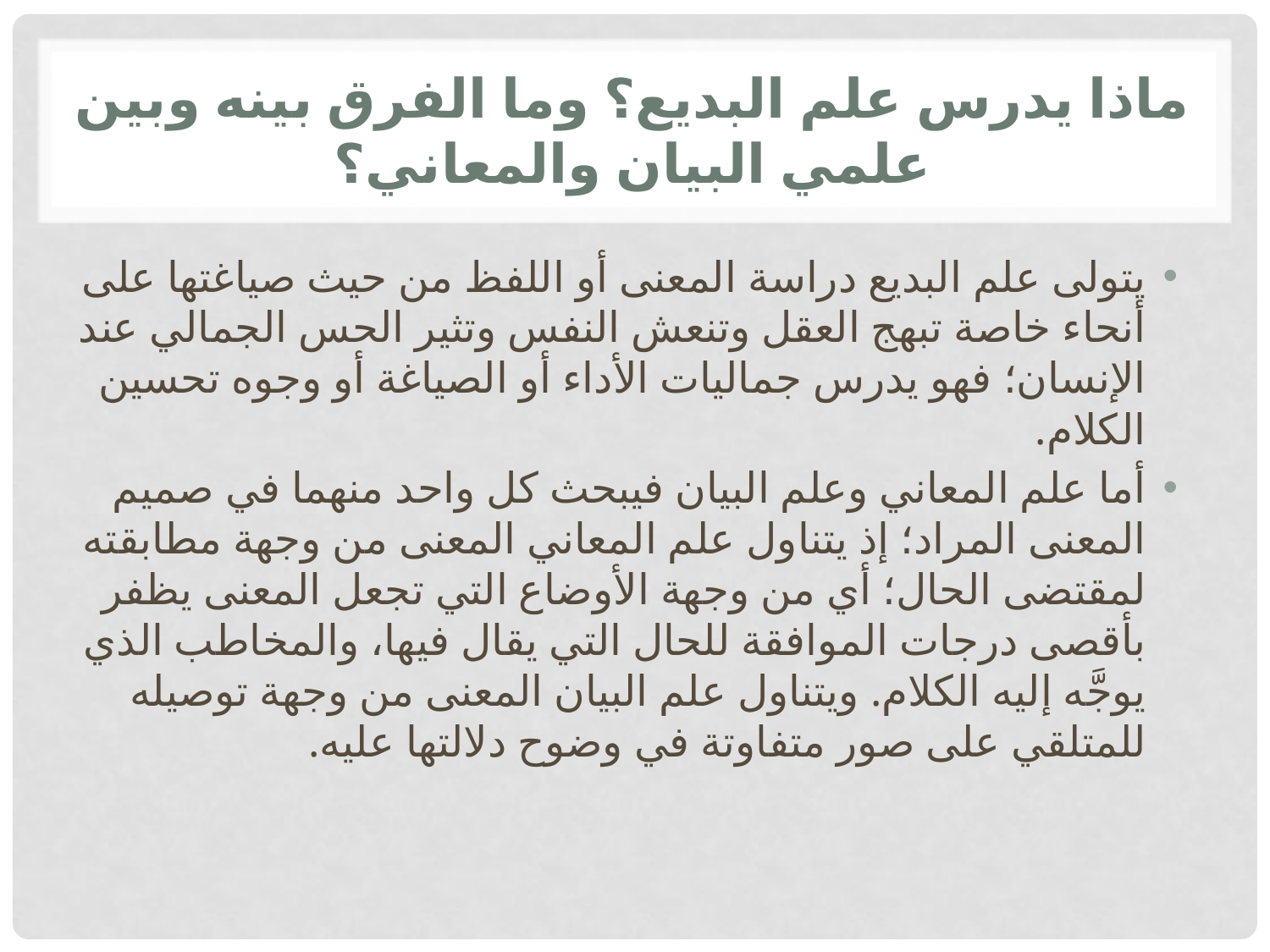

# ماذا يدرس علم البديع؟ وما الفرق بينه وبين علمي البيان والمعاني؟
يتولى علم البديع دراسة المعنى أو اللفظ من حيث صياغتها على أنحاء خاصة تبهج العقل وتنعش النفس وتثير الحس الجمالي عند الإنسان؛ فهو يدرس جماليات الأداء أو الصياغة أو وجوه تحسين الكلام.
أما علم المعاني وعلم البيان فيبحث كل واحد منهما في صميم المعنى المراد؛ إذ يتناول علم المعاني المعنى من وجهة مطابقته لمقتضى الحال؛ أي من وجهة الأوضاع التي تجعل المعنى يظفر بأقصى درجات الموافقة للحال التي يقال فيها، والمخاطب الذي يوجَّه إليه الكلام. ويتناول علم البيان المعنى من وجهة توصيله للمتلقي على صور متفاوتة في وضوح دلالتها عليه.